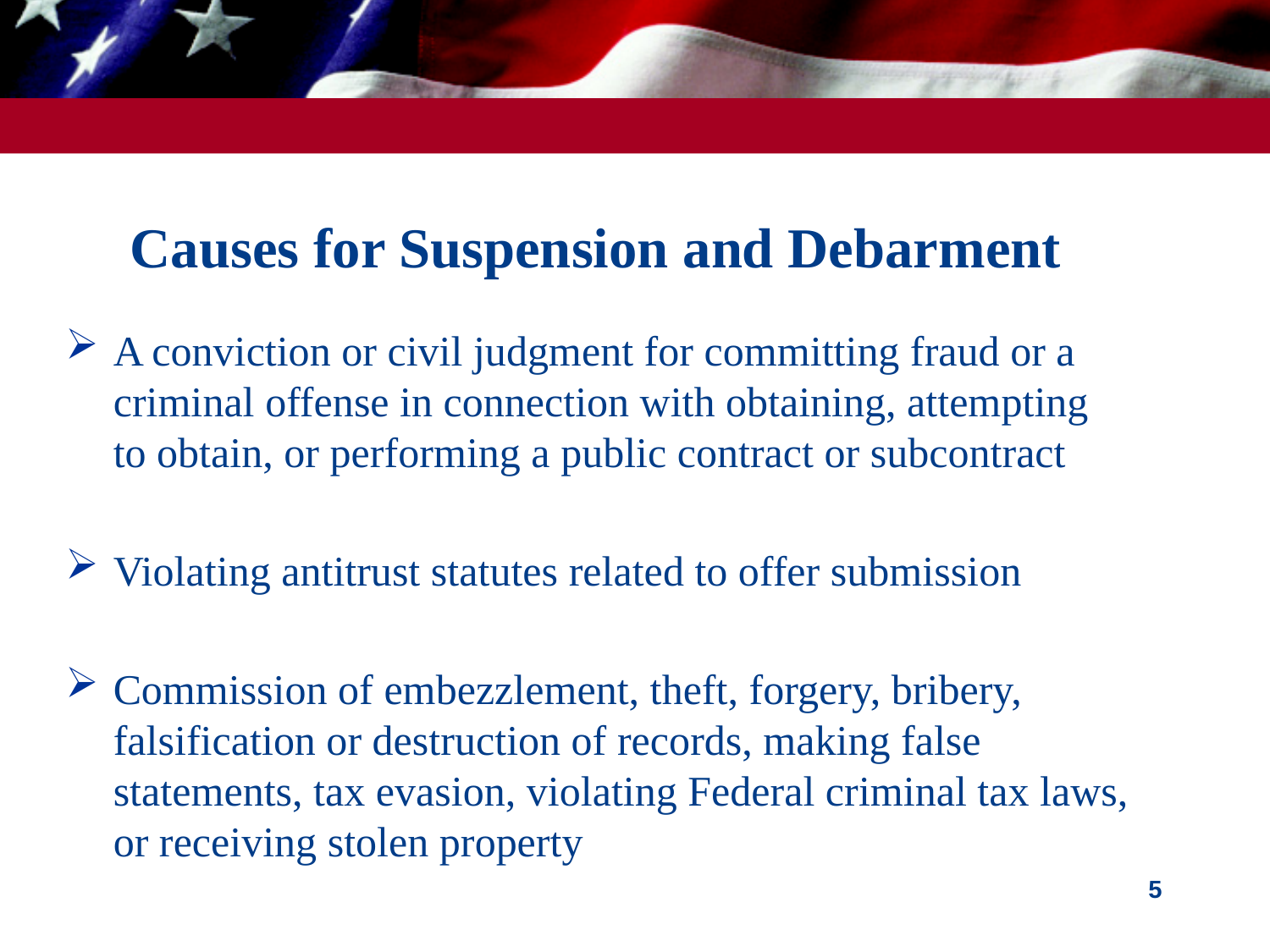

# Causes for Suspension and Debarment
A conviction or civil judgment for committing fraud or a criminal offense in connection with obtaining, attempting to obtain, or performing a public contract or subcontract

Violating antitrust statutes related to offer submission

Commission of embezzlement, theft, forgery, bribery, falsification or destruction of records, making false statements, tax evasion, violating Federal criminal tax laws, or receiving stolen property
5